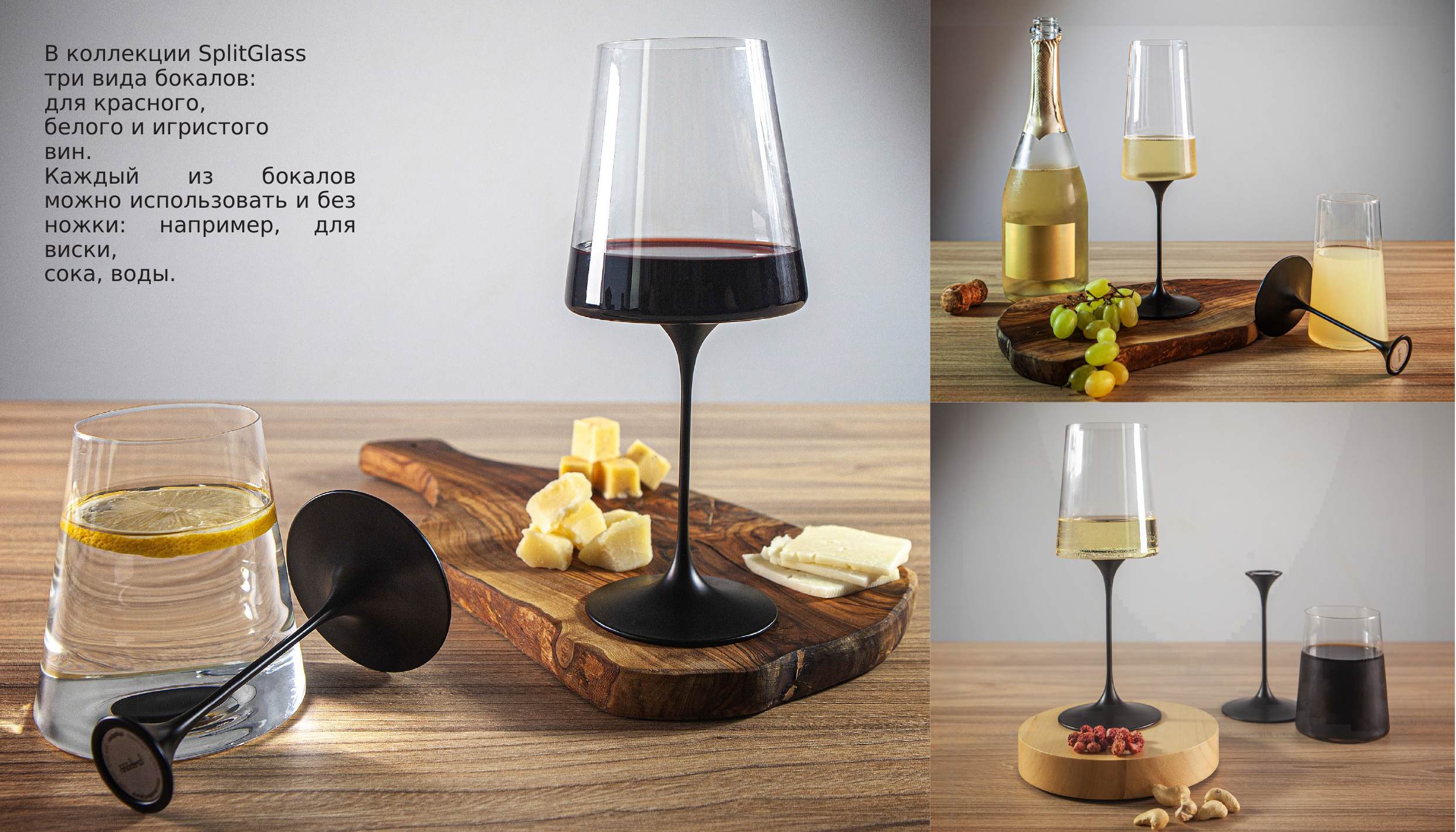

В коллекции SplitGlass три вида бокалов:
для красного, белого и игристого вин.
Каждый из бокалов можно использовать и без ножки: например, для виски,
сока, воды.